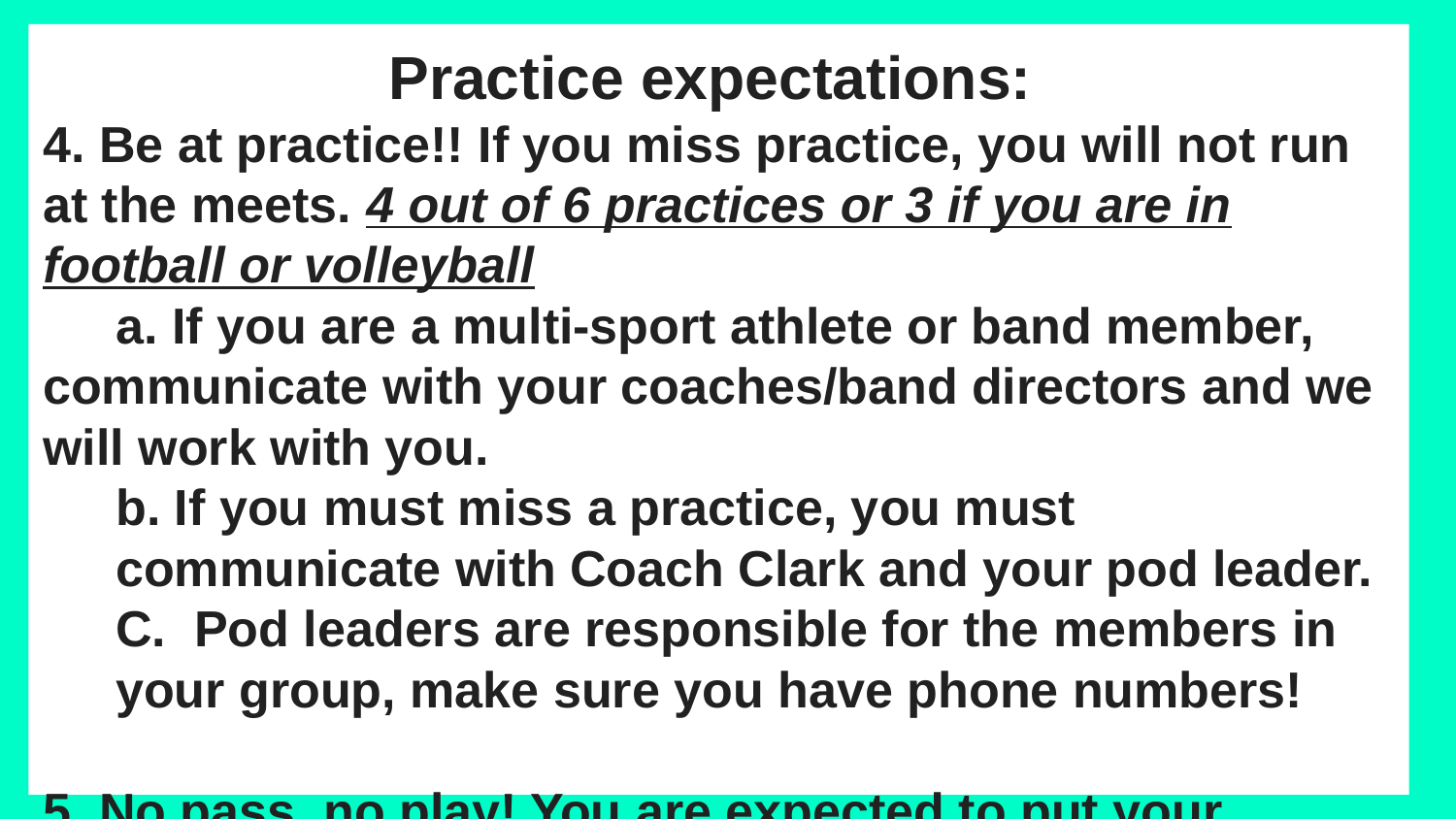

# Practice expectations:
4. Be at practice!! If you miss practice, you will not run at the meets. 4 out of 6 practices or 3 if you are in football or volleyball
a. If you are a multi-sport athlete or band member, communicate with your coaches/band directors and we will work with you.
b. If you must miss a practice, you must communicate with Coach Clark and your pod leader.
C.  Pod leaders are responsible for the members in your group, make sure you have phone numbers!

5. No pass, no play! You are expected to put your academics first and pass your classes in order to participate and be on the team.